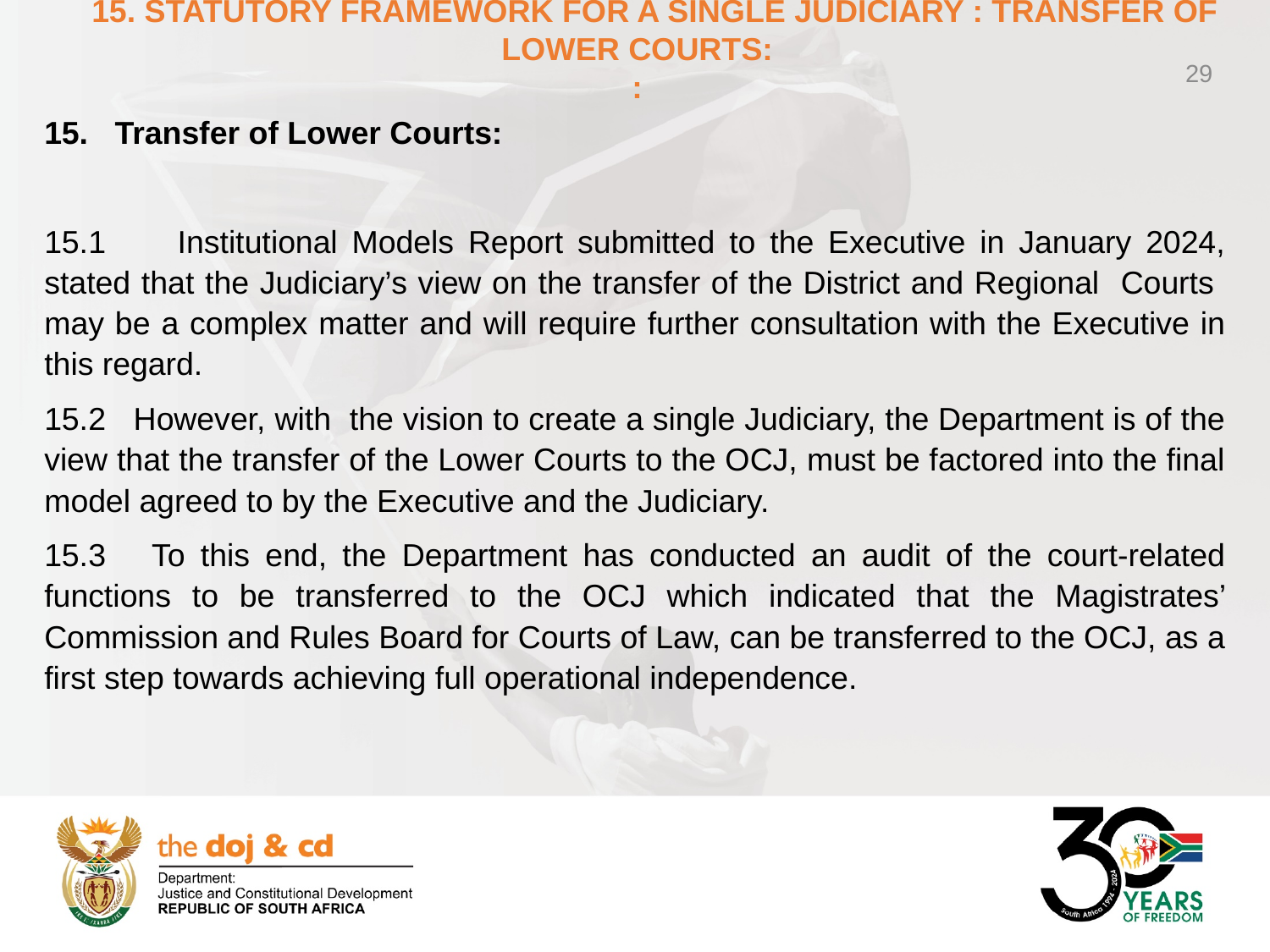

15. STATUTORY FRAMEWORK FOR A SINGLE JUDICIARY : TRANSFER OF LOWER COURTS:
:

29
15.   Transfer of Lower Courts:

15.1     Institutional Models Report submitted to the Executive in January 2024, stated that the Judiciary’s view on the transfer of the District and Regional  Courts  may be a complex matter and will require further consultation with the Executive in this regard.
15.2   However, with  the vision to create a single Judiciary, the Department is of the view that the transfer of the Lower Courts to the OCJ, must be factored into the final model agreed to by the Executive and the Judiciary.
15.3   To this end, the Department has conducted an audit of the court-related functions to be transferred to the OCJ which indicated that the Magistrates’ Commission and Rules Board for Courts of Law, can be transferred to the OCJ, as a first step towards achieving full operational independence.